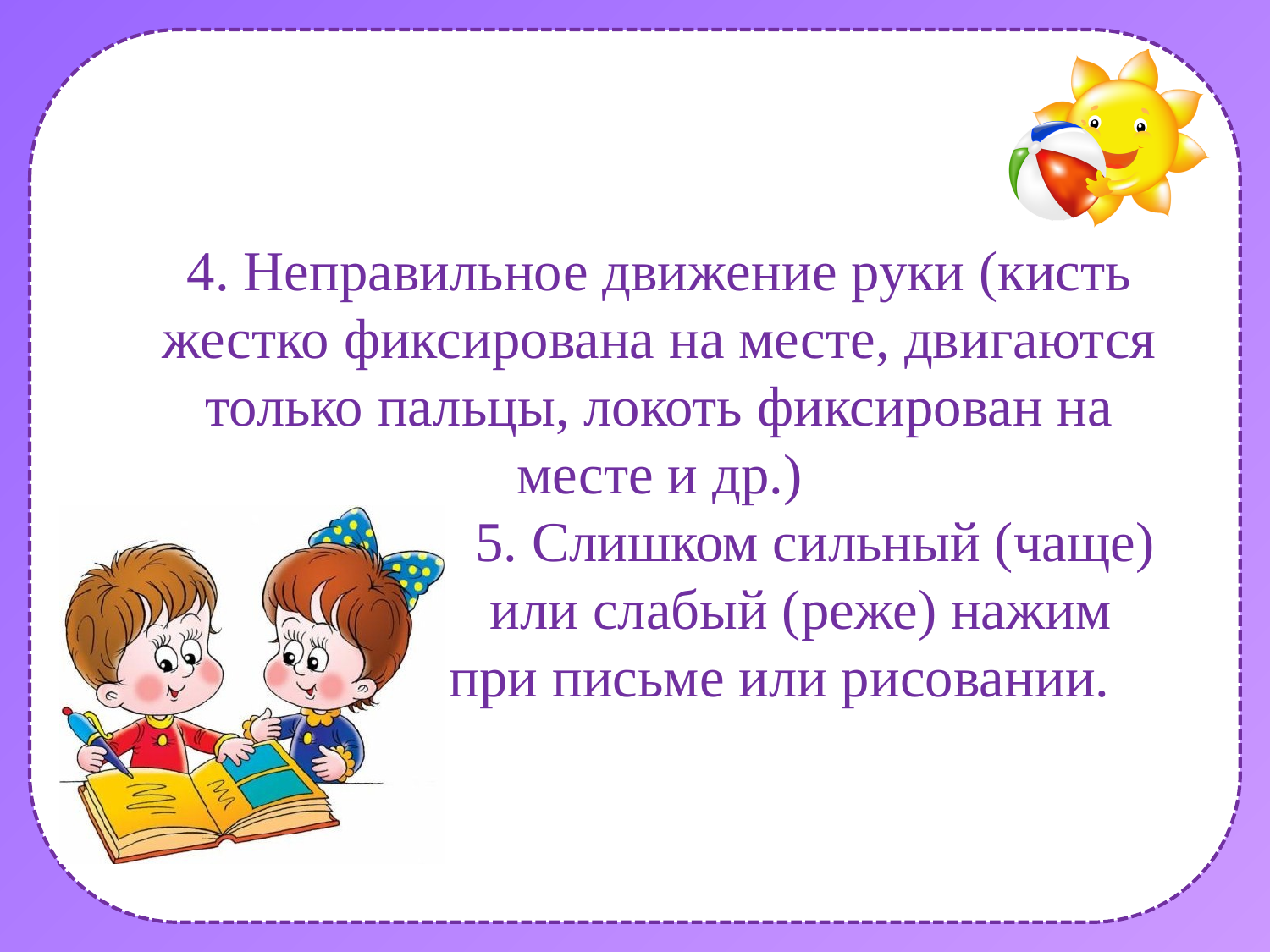

# 4. Неправильное движение руки (кисть жестко фиксирована на месте, двигаются только пальцы, локоть фиксирован на месте и др.) 5. Слишком сильный (чаще) или слабый (реже) нажим при письме или рисовании.